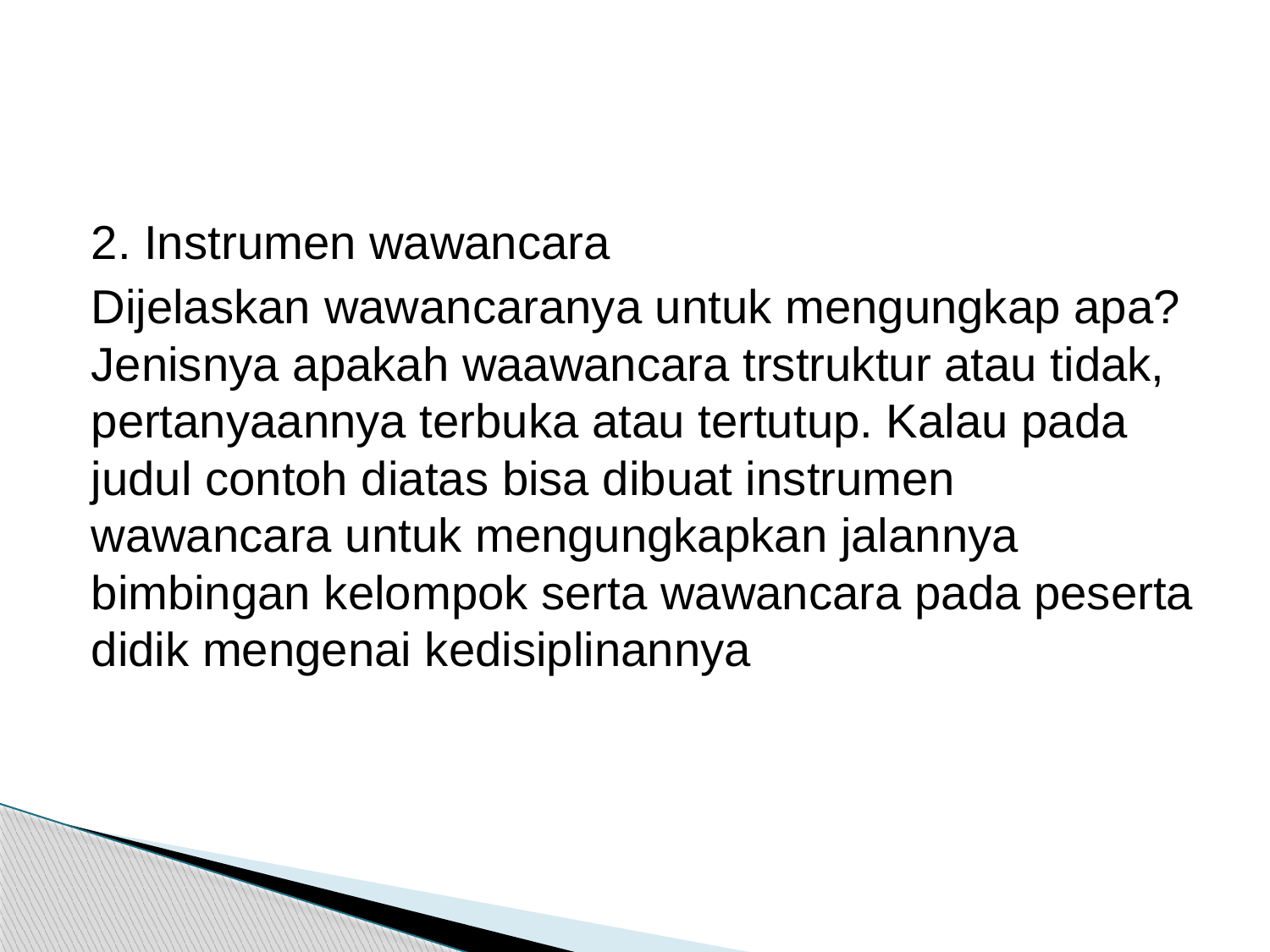

#
2. Instrumen wawancara
Dijelaskan wawancaranya untuk mengungkap apa? Jenisnya apakah waawancara trstruktur atau tidak, pertanyaannya terbuka atau tertutup. Kalau pada judul contoh diatas bisa dibuat instrumen wawancara untuk mengungkapkan jalannya bimbingan kelompok serta wawancara pada peserta didik mengenai kedisiplinannya